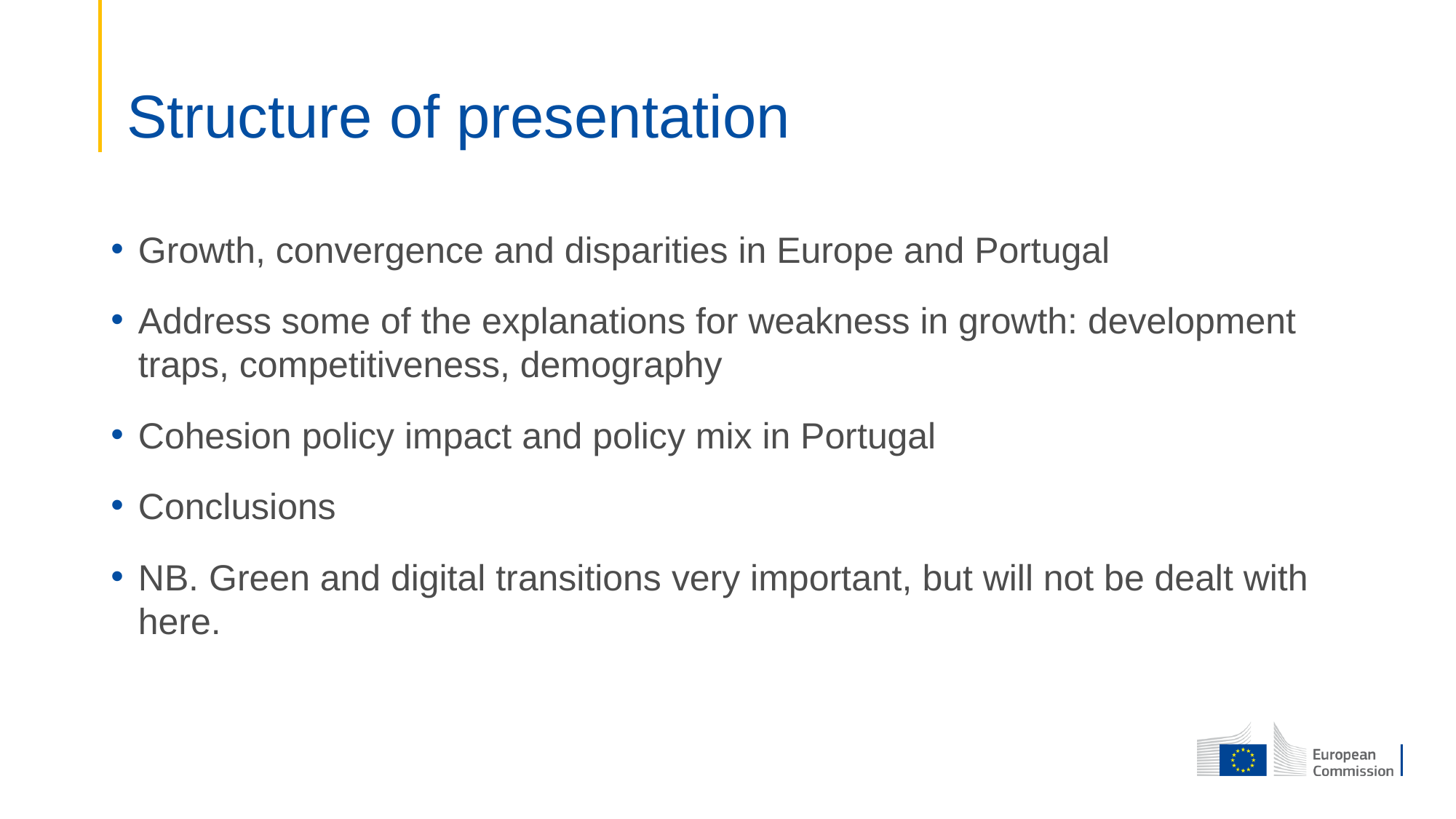

# Structure of presentation
Growth, convergence and disparities in Europe and Portugal
Address some of the explanations for weakness in growth: development traps, competitiveness, demography
Cohesion policy impact and policy mix in Portugal
Conclusions
NB. Green and digital transitions very important, but will not be dealt with here.